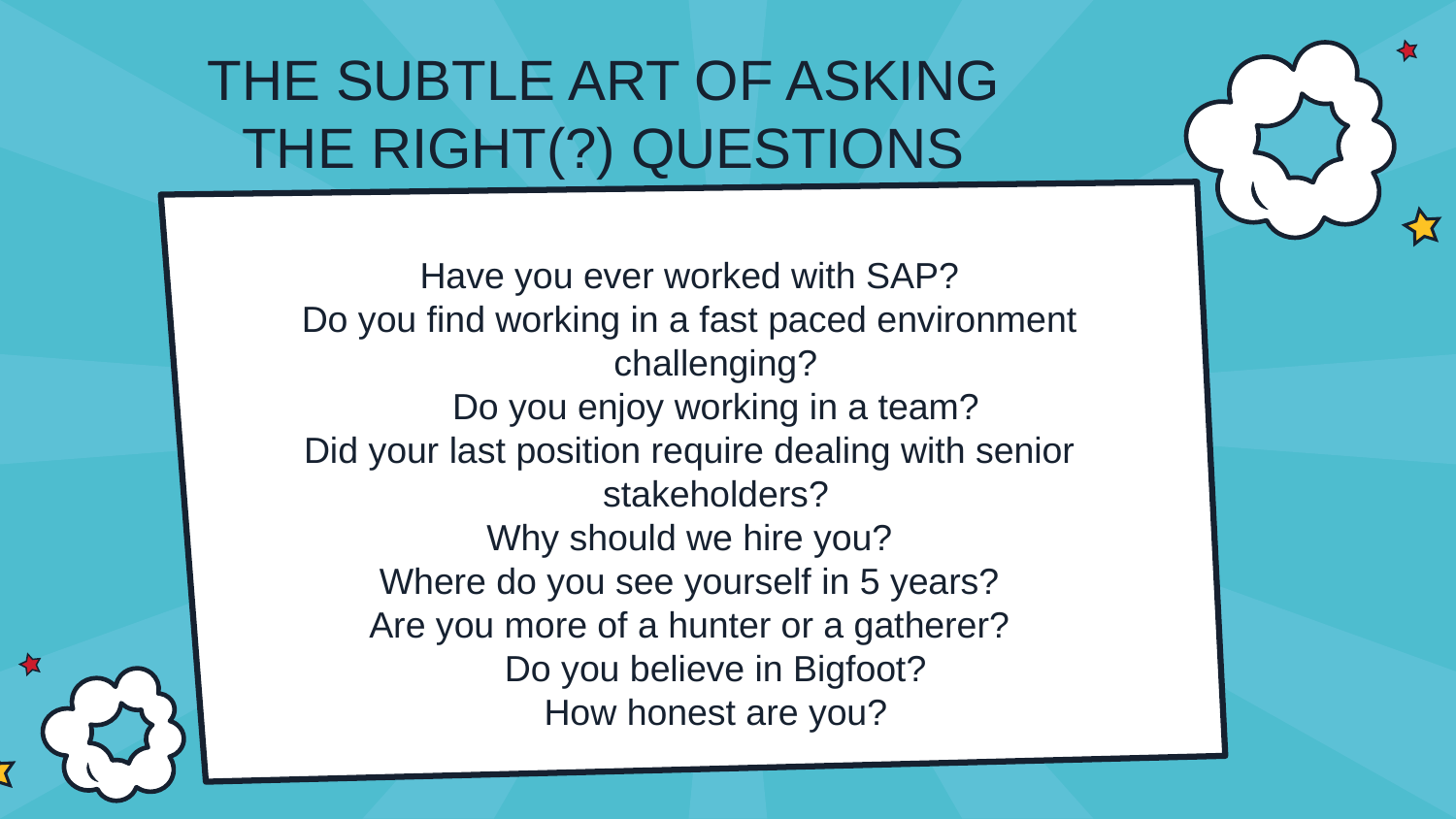

# THE SUBTLE ART OF ASKING THE RIGHT(?) QUESTIONS

Have you ever worked with SAP?
Do you find working in a fast paced environment challenging?
Do you enjoy working in a team?
Did your last position require dealing with senior stakeholders?
Why should we hire you?
Where do you see yourself in 5 years?
Are you more of a hunter or a gatherer?
Do you believe in Bigfoot?
How honest are you?